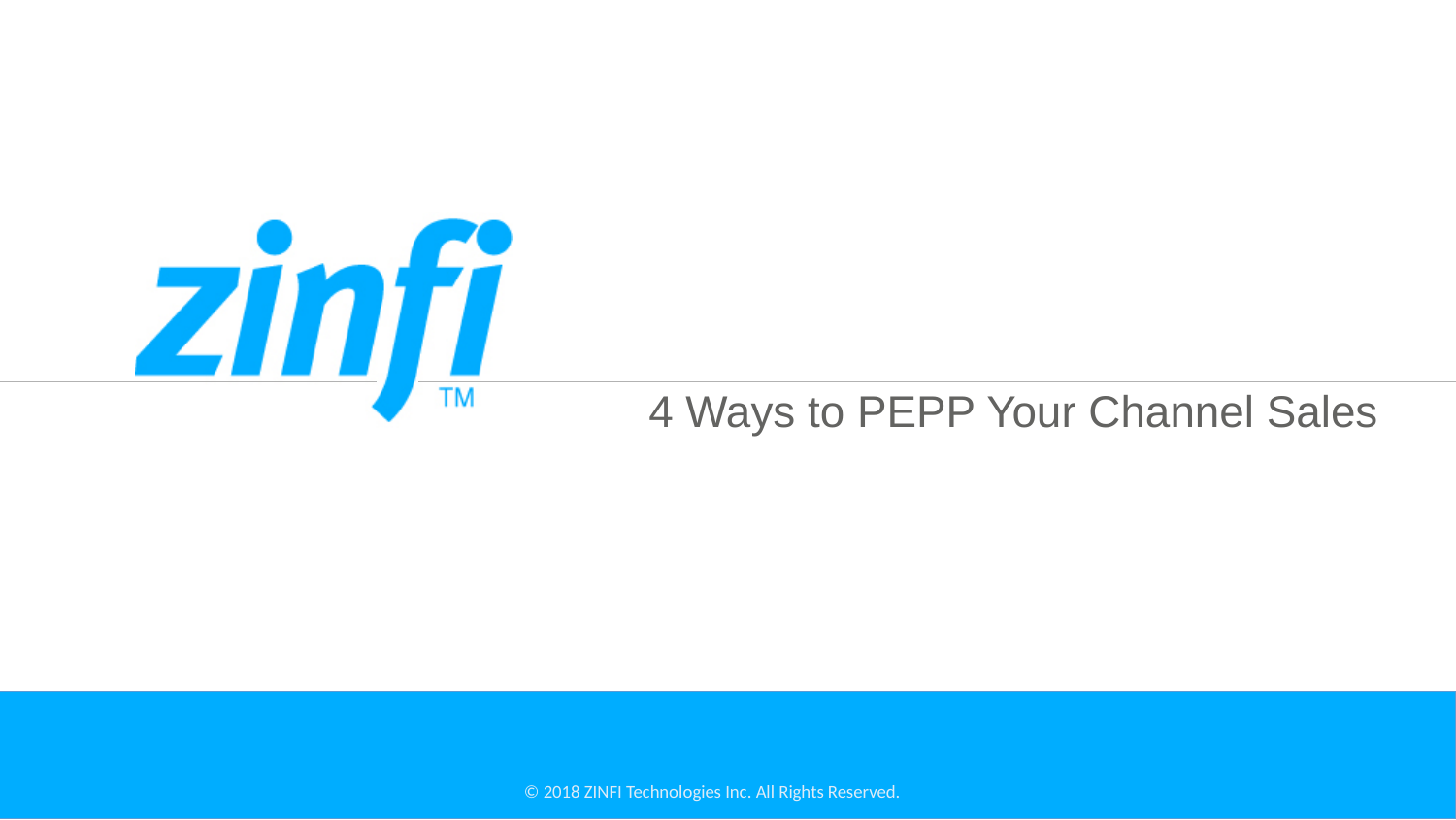

4 Ways to PEPP Your Channel Sales

#